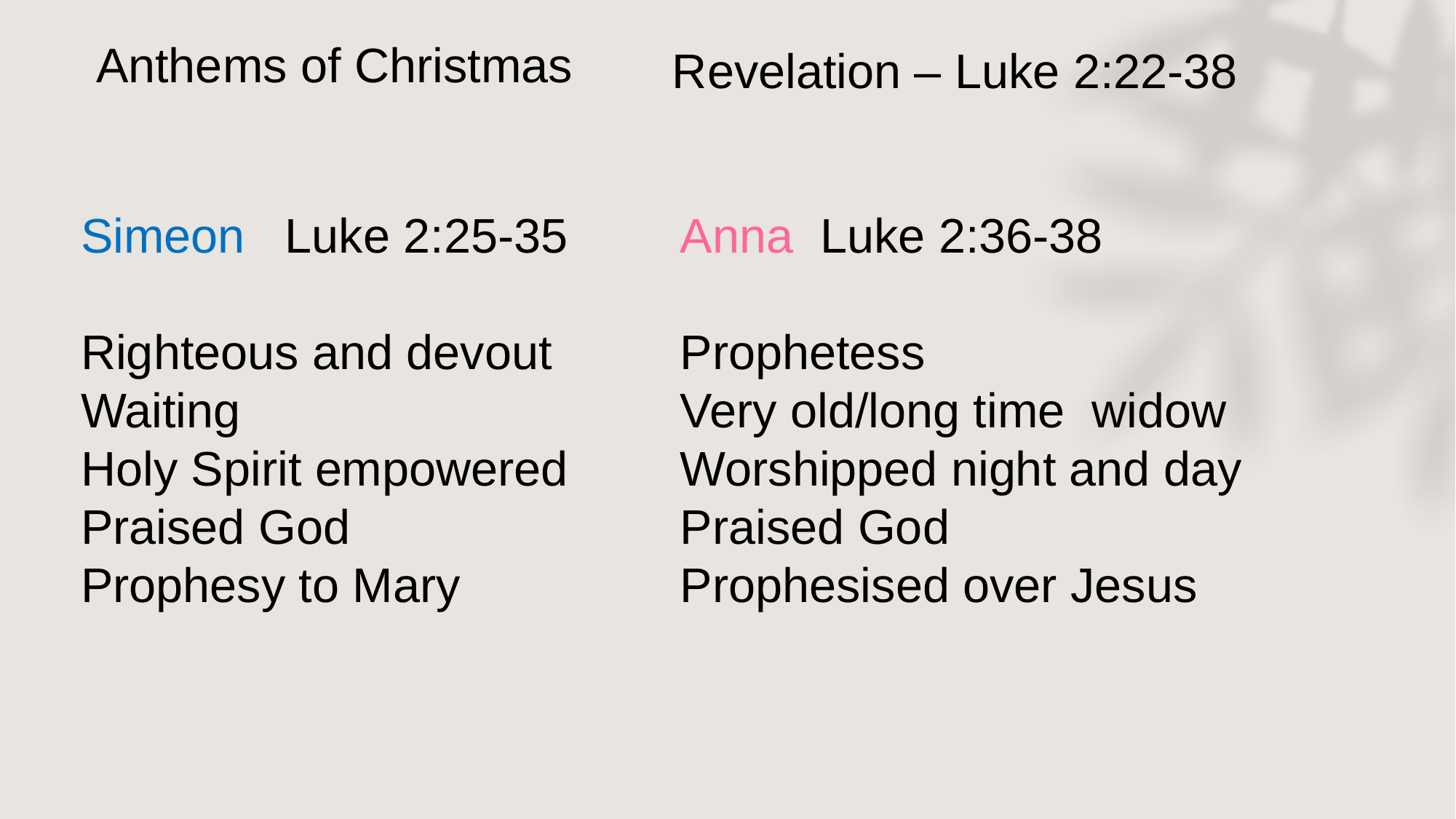

Anthems of Christmas
Revelation – Luke 2:22-38
Simeon   Luke 2:25-35

Righteous and devout
Waiting
Holy Spirit empowered
Praised God
Prophesy to Mary
Anna  Luke 2:36-38

Prophetess
Very old/long time  widow
Worshipped night and day
Praised God
Prophesised over Jesus